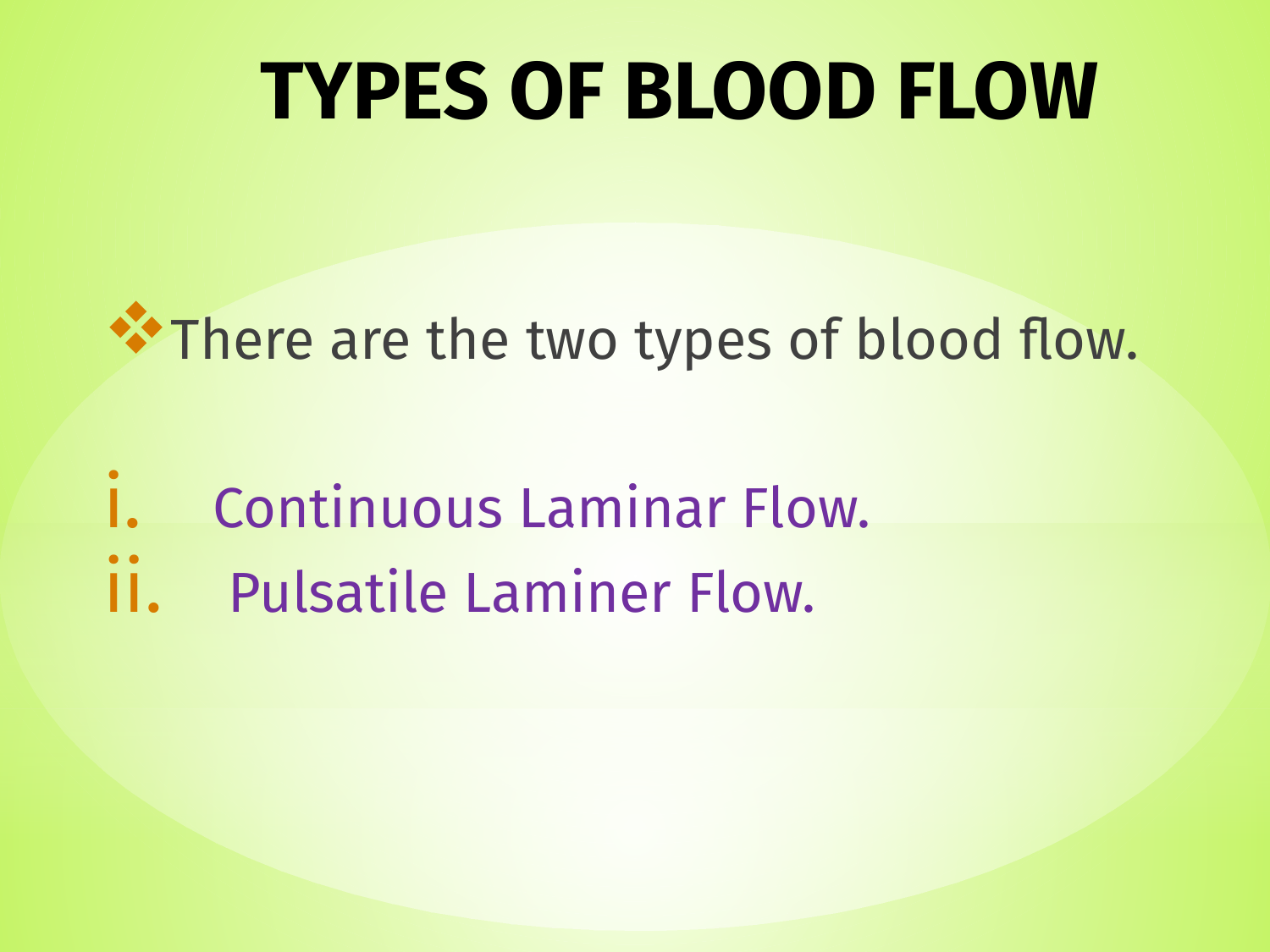

# TYPES OF BLOOD FLOW
There are the two types of blood flow.

  Continuous Laminar Flow.
   Pulsatile Laminer Flow.